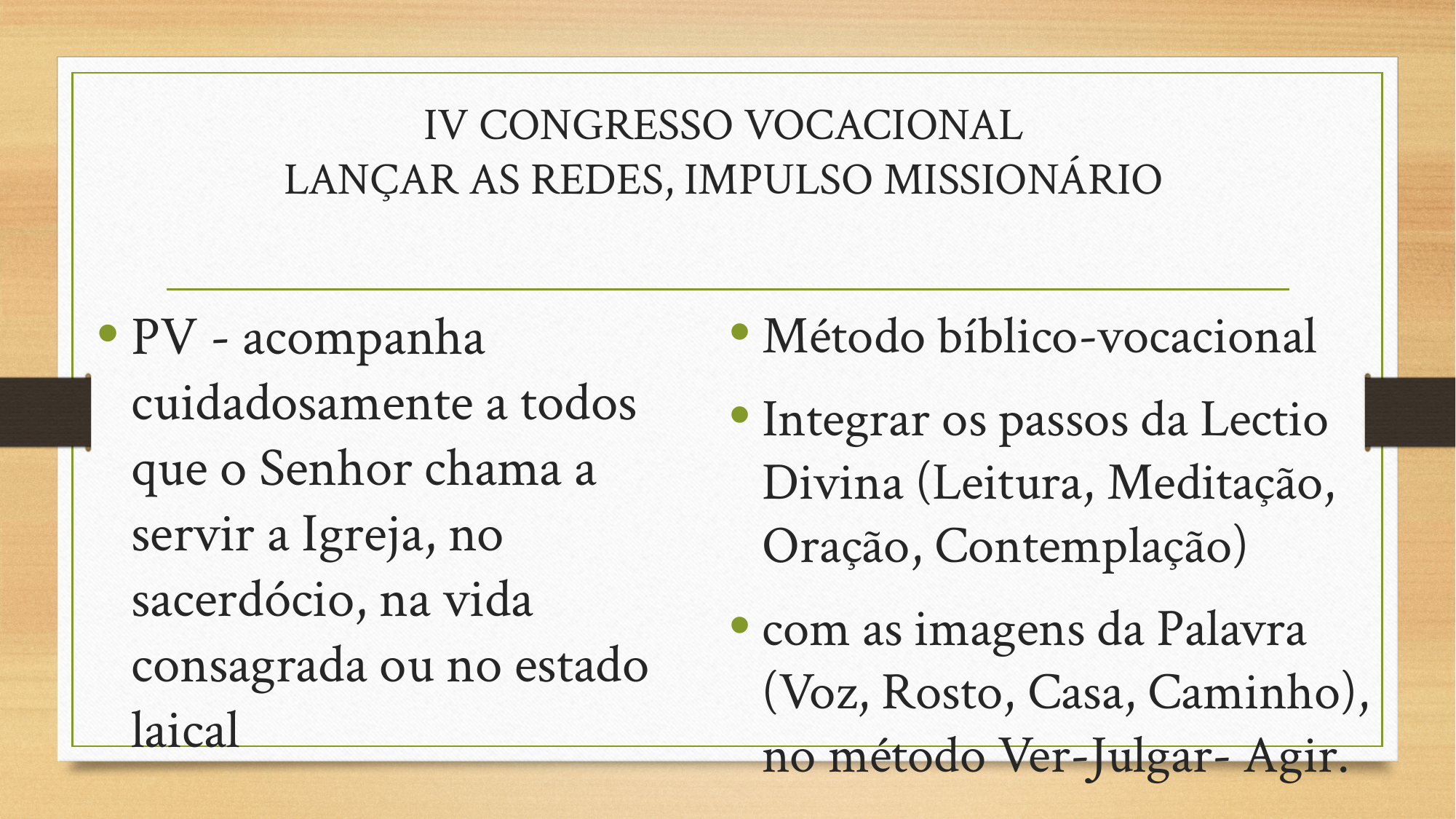

# IV CONGRESSO VOCACIONAL LANÇAR AS REDES, IMPULSO MISSIONÁRIO
Método bíblico-vocacional
Integrar os passos da Lectio Divina (Leitura, Meditação, Oração, Contemplação)
com as imagens da Palavra (Voz, Rosto, Casa, Caminho), no método Ver-Julgar- Agir.

PV - acompanha cuidadosamente a todos que o Senhor chama a servir a Igreja, no sacerdócio, na vida consagrada ou no estado laical